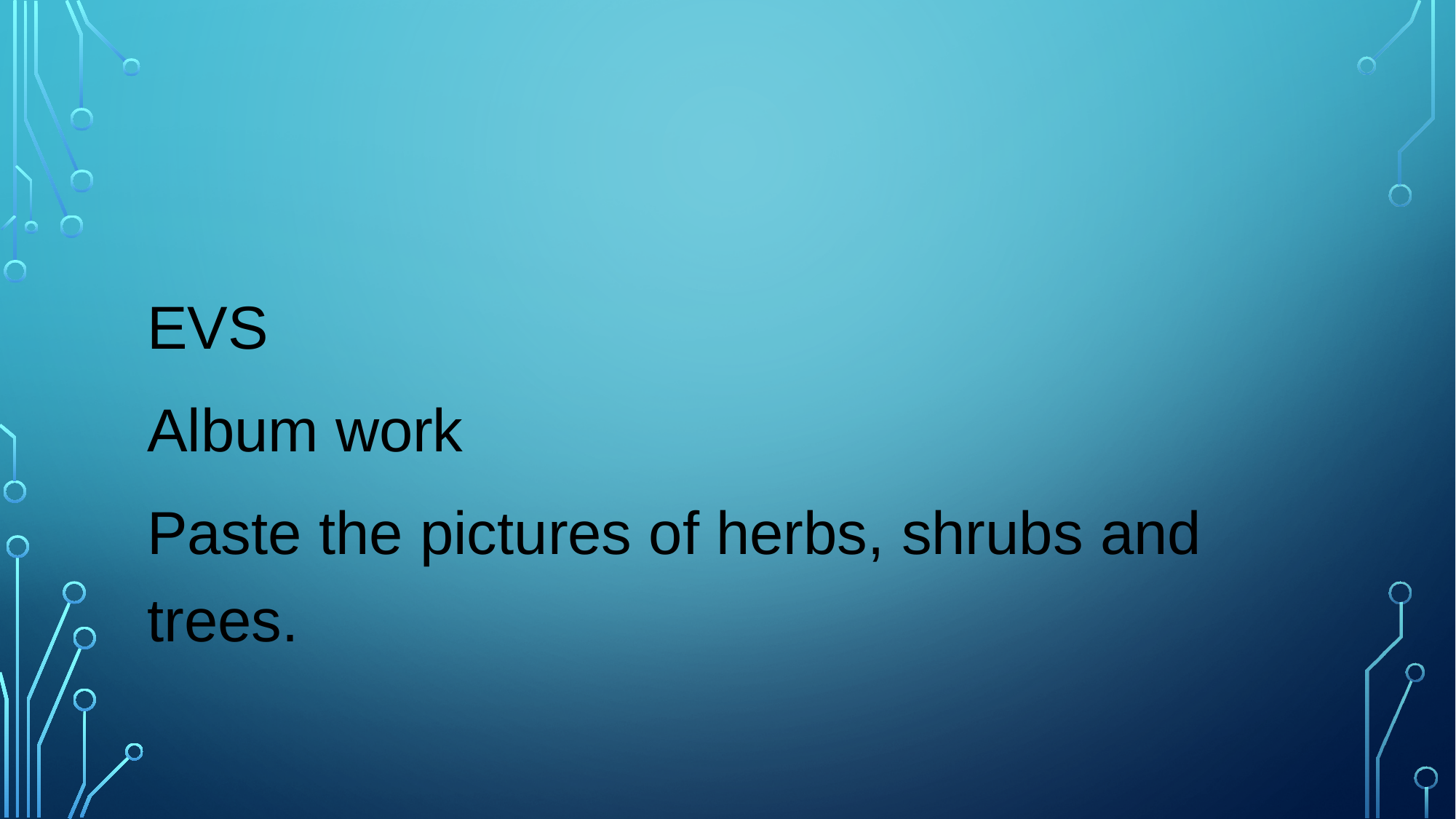

#
EVS
Album work
Paste the pictures of herbs, shrubs and trees.